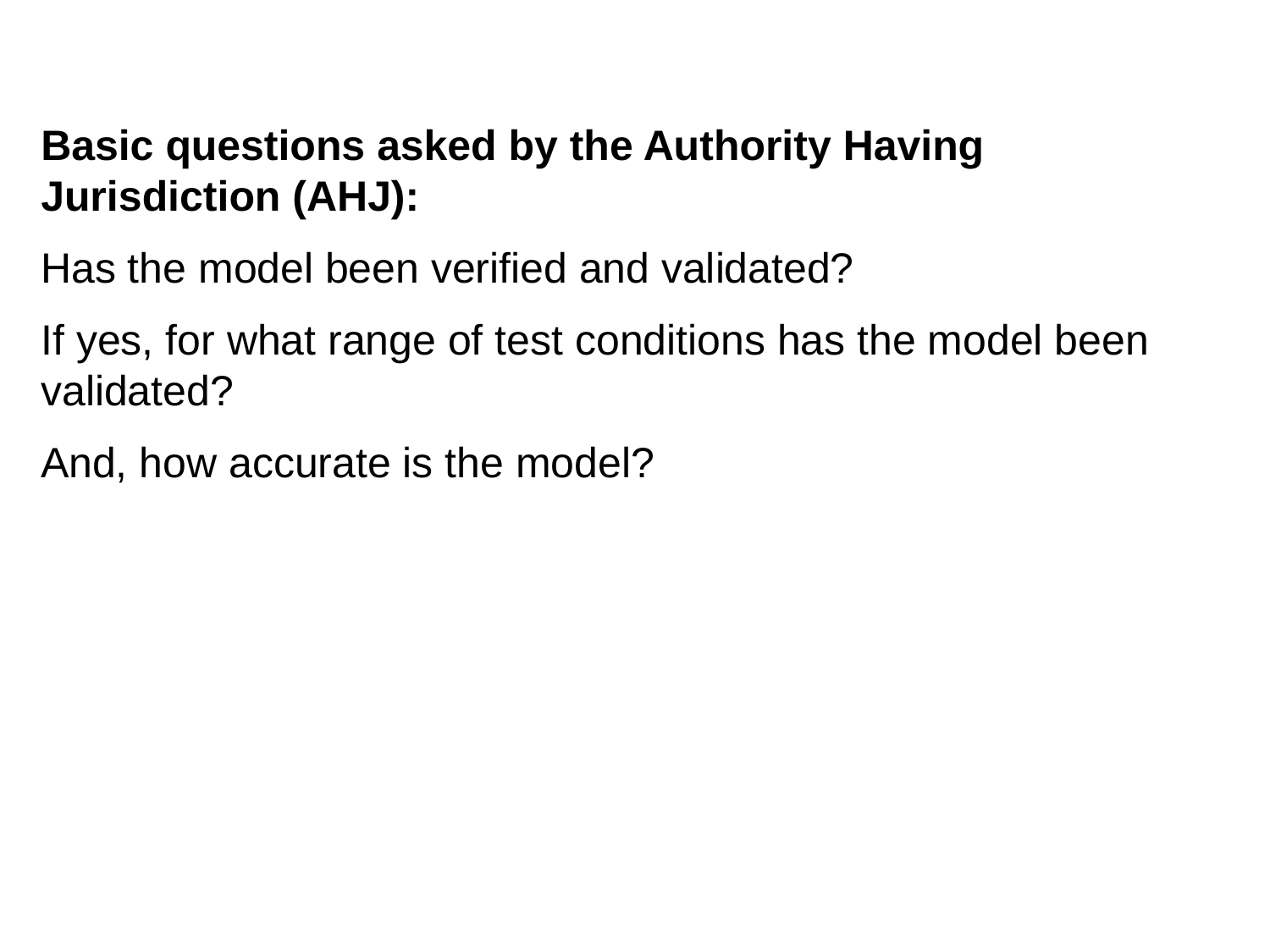

Basic questions asked by the Authority Having Jurisdiction (AHJ):
Has the model been verified and validated?
If yes, for what range of test conditions has the model been validated?
And, how accurate is the model?